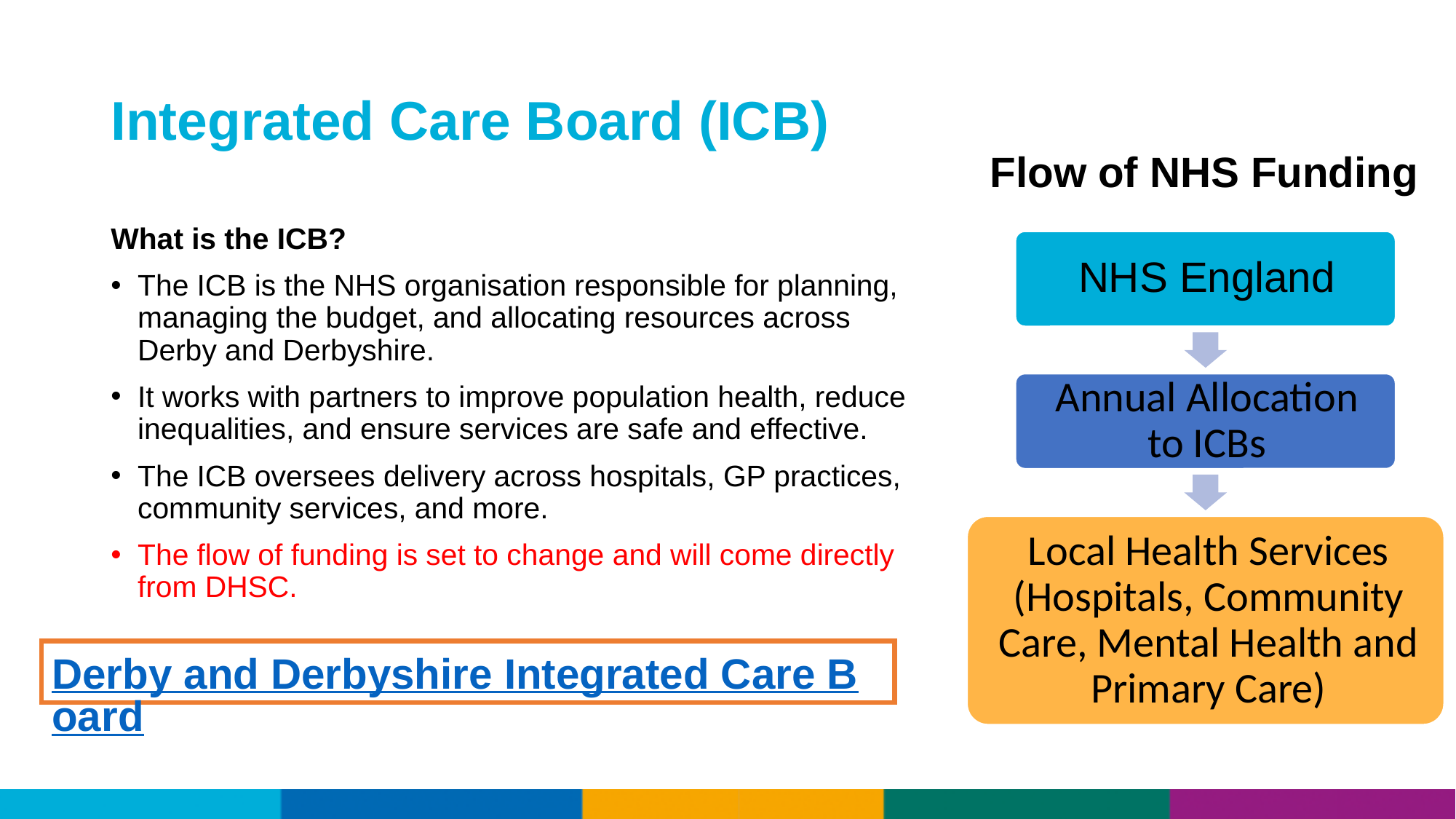

# Integrated Care Board (ICB)
Flow of NHS Funding
What is the ICB?
The ICB is the NHS organisation responsible for planning, managing the budget, and allocating resources across
Derby and Derbyshire.
It works with partners to improve population health, reduce inequalities, and ensure services are safe and effective.
The ICB oversees delivery across hospitals, GP practices, community services, and more.
The flow of funding is set to change and will come directly from DHSC.

NHS England

Annual Allocation to ICBs

Local Health Services (Hospitals, Community Care, Mental Health and Primary Care)
Derby and Derbyshire Integrated Care Board